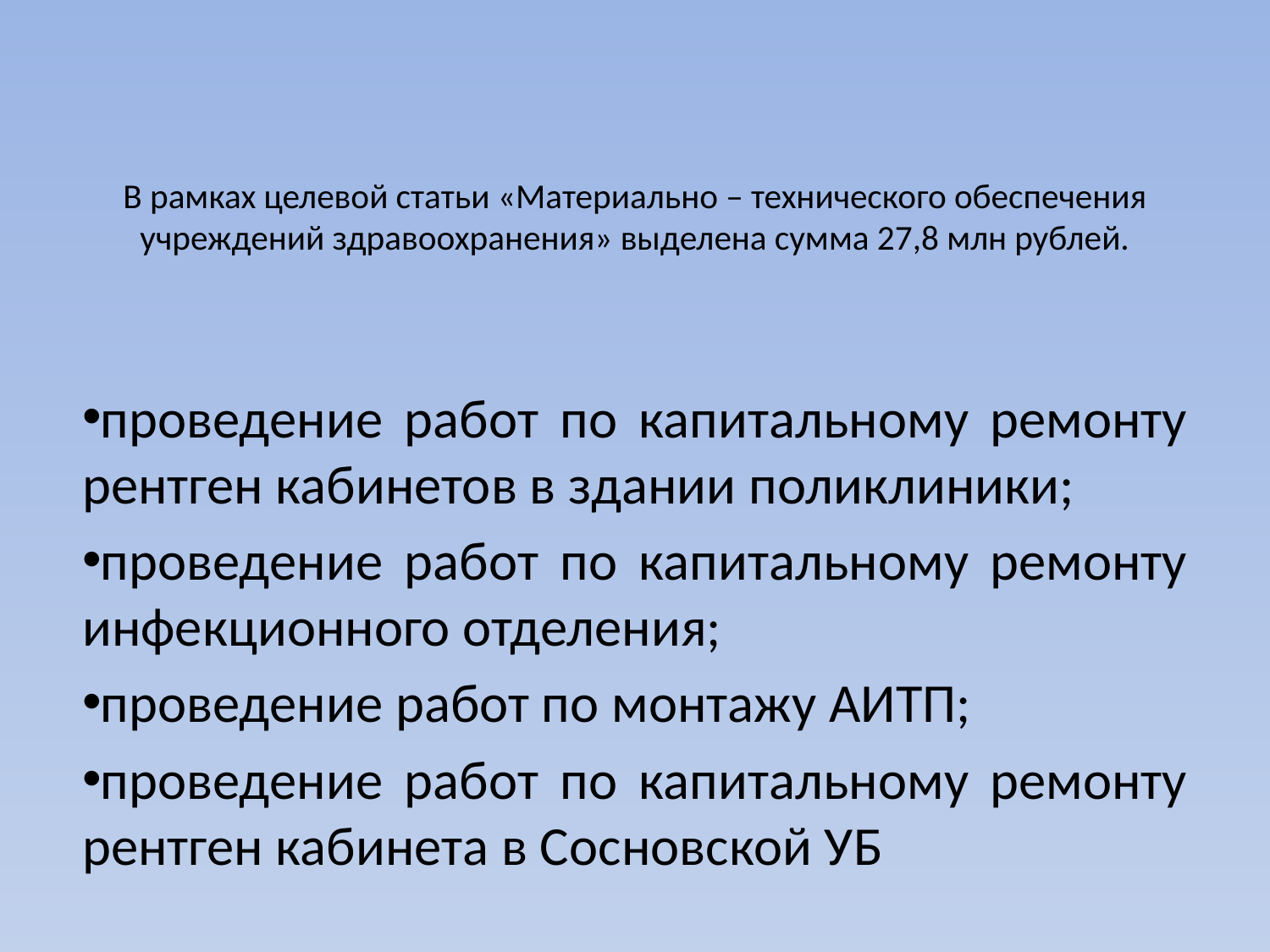

# В рамках целевой статьи «Материально – технического обеспечения учреждений здравоохранения» выделена сумма 27,8 млн рублей.
проведение работ по капитальному ремонту рентген кабинетов в здании поликлиники;
проведение работ по капитальному ремонту инфекционного отделения;
проведение работ по монтажу АИТП;
проведение работ по капитальному ремонту рентген кабинета в Сосновской УБ